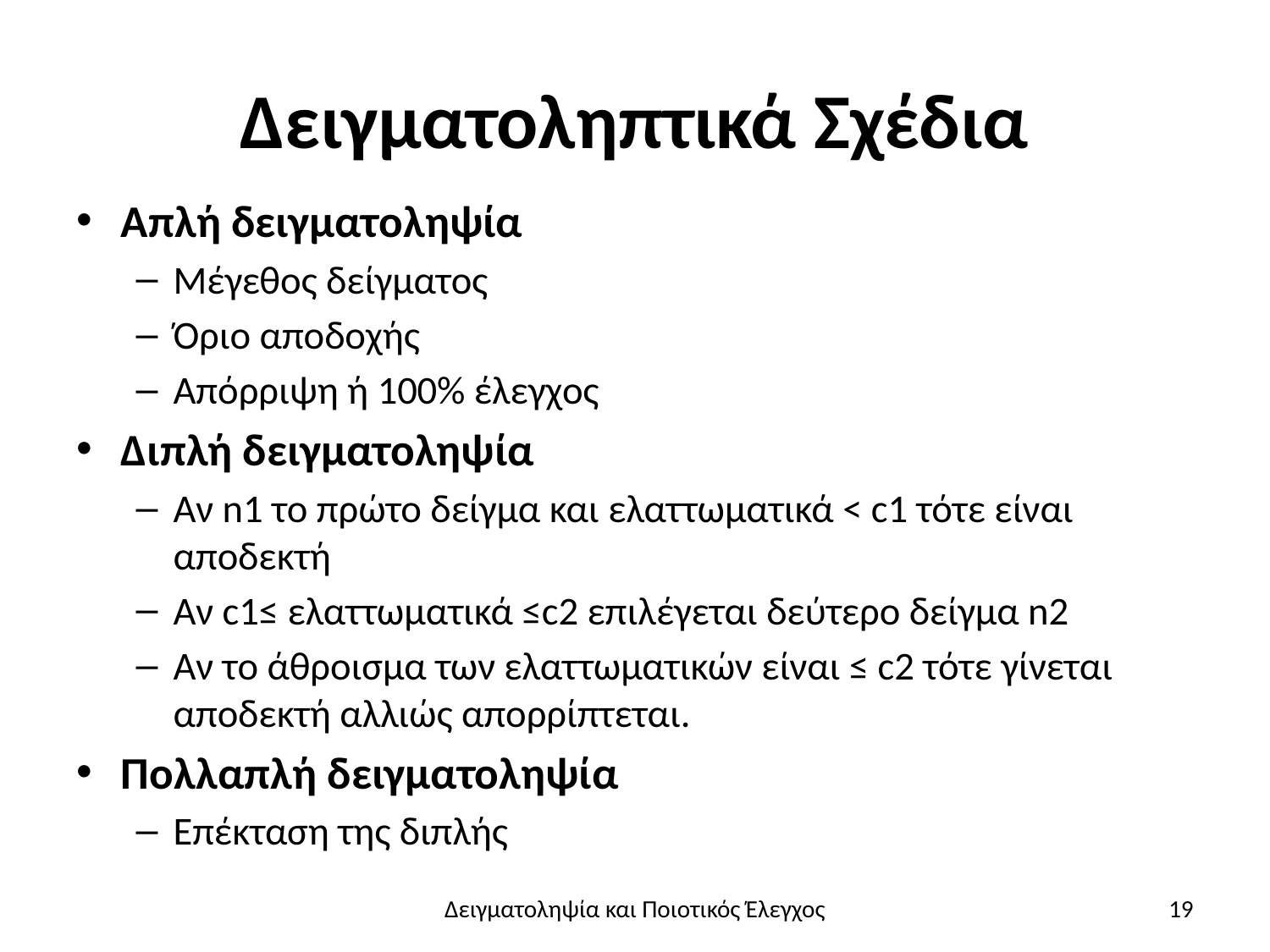

# Δειγματοληπτικά Σχέδια
Απλή δειγματοληψία
Μέγεθος δείγματος
Όριο αποδοχής
Απόρριψη ή 100% έλεγχος
Διπλή δειγματοληψία
Αν n1 το πρώτο δείγμα και ελαττωματικά < c1 τότε είναι αποδεκτή
Αν c1≤ ελαττωματικά ≤c2 επιλέγεται δεύτερο δείγμα n2
Αν το άθροισμα των ελαττωματικών είναι ≤ c2 τότε γίνεται αποδεκτή αλλιώς απορρίπτεται.
Πολλαπλή δειγματοληψία
Επέκταση της διπλής
Δειγματοληψία και Ποιοτικός Έλεγχος
19